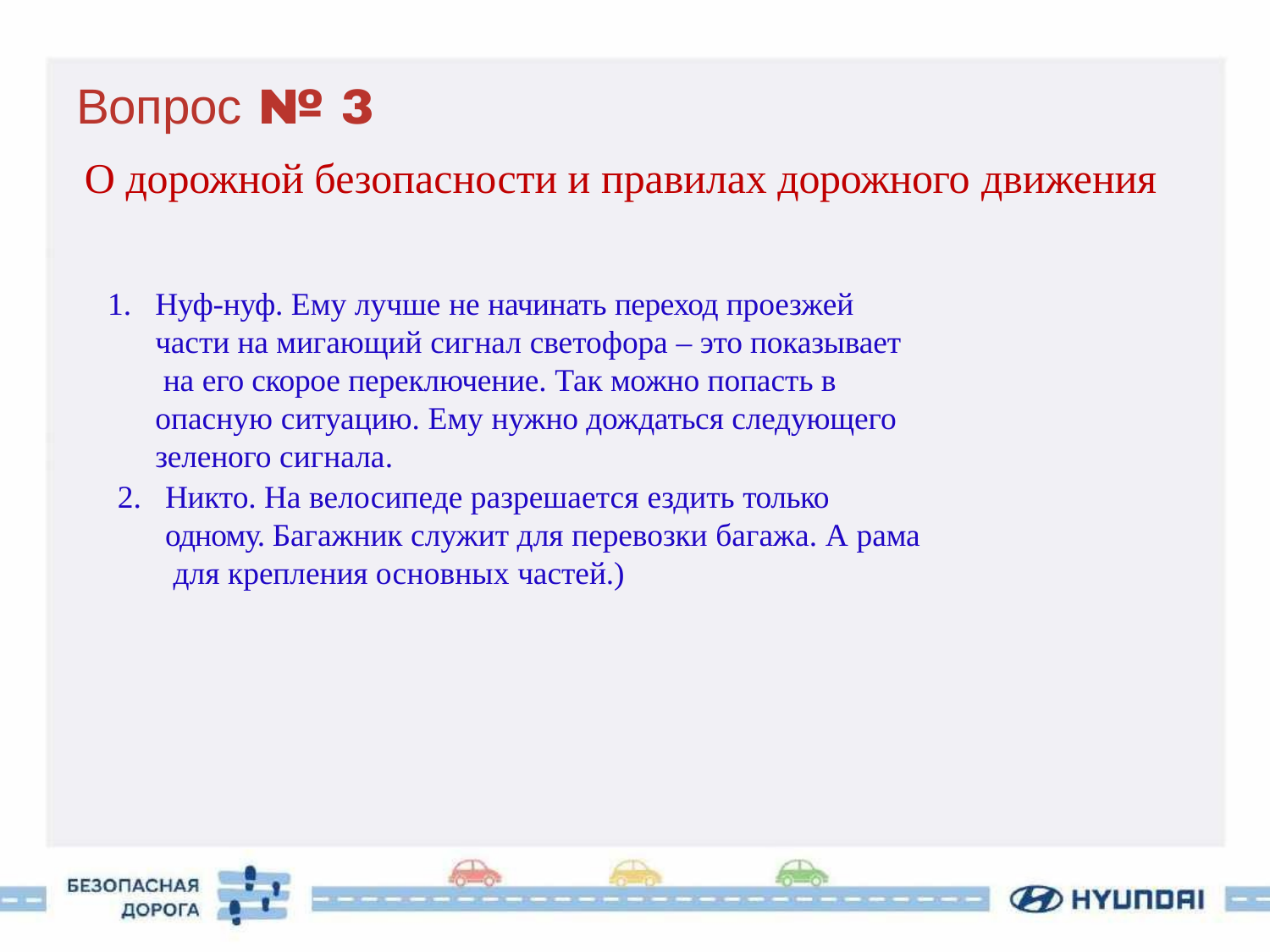

# Вопрос № 3
О дорожной безопасности и правилах дорожного движения

Нуф-нуф. Ему лучше не начинать переход проезжей
части на мигающий сигнал светофора – это показывает  на его скорое переключение. Так можно попасть в  опасную ситуацию. Ему нужно дождаться следующего  зеленого сигнала.
Никто. На велосипеде разрешается ездить только
одному. Багажник служит для перевозки багажа. А рама  для крепления основных частей.)